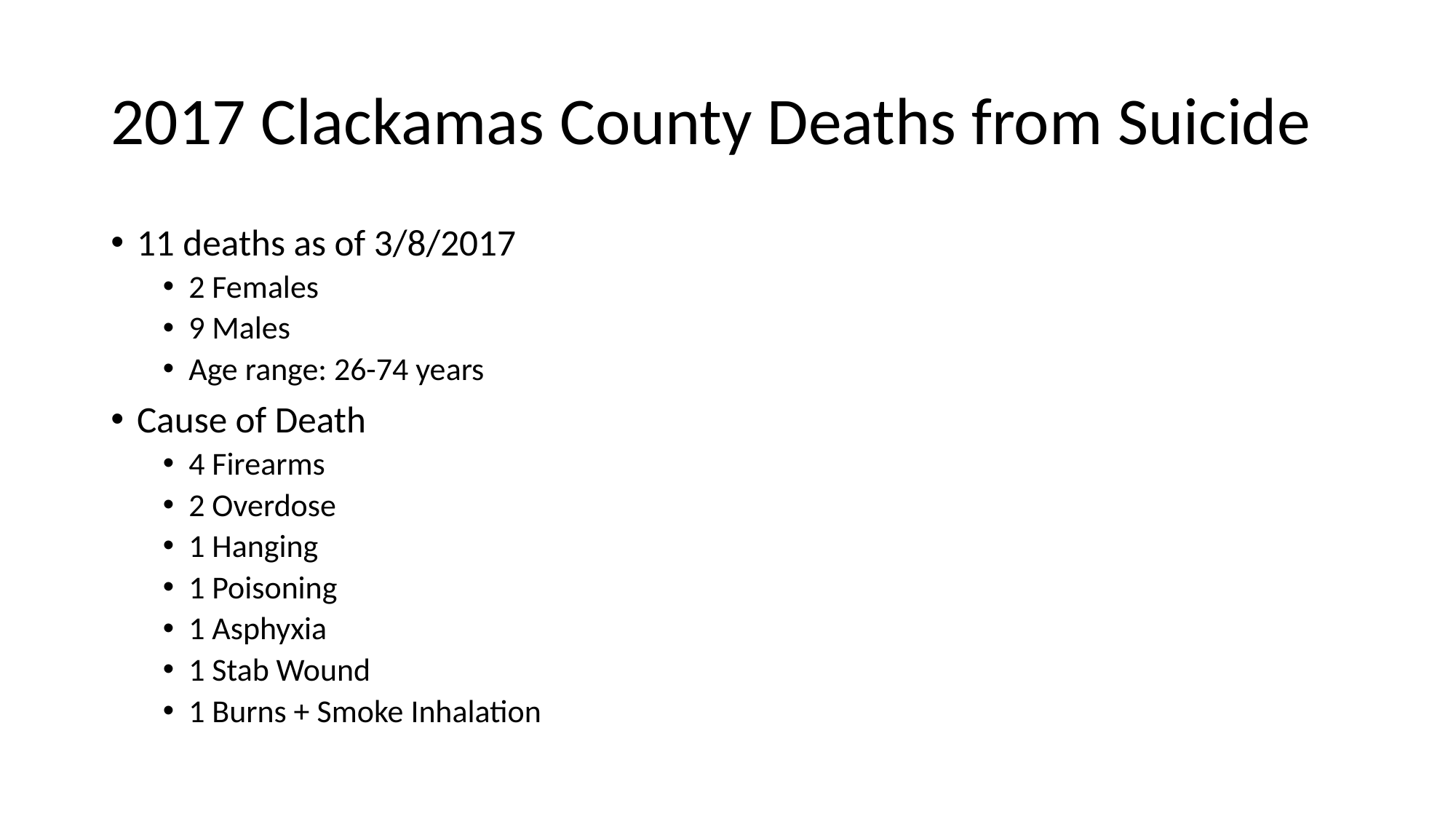

# 2017 Clackamas County Deaths from Suicide
11 deaths as of 3/8/2017
2 Females
9 Males
Age range: 26-74 years
Cause of Death
4 Firearms
2 Overdose
1 Hanging
1 Poisoning
1 Asphyxia
1 Stab Wound
1 Burns + Smoke Inhalation